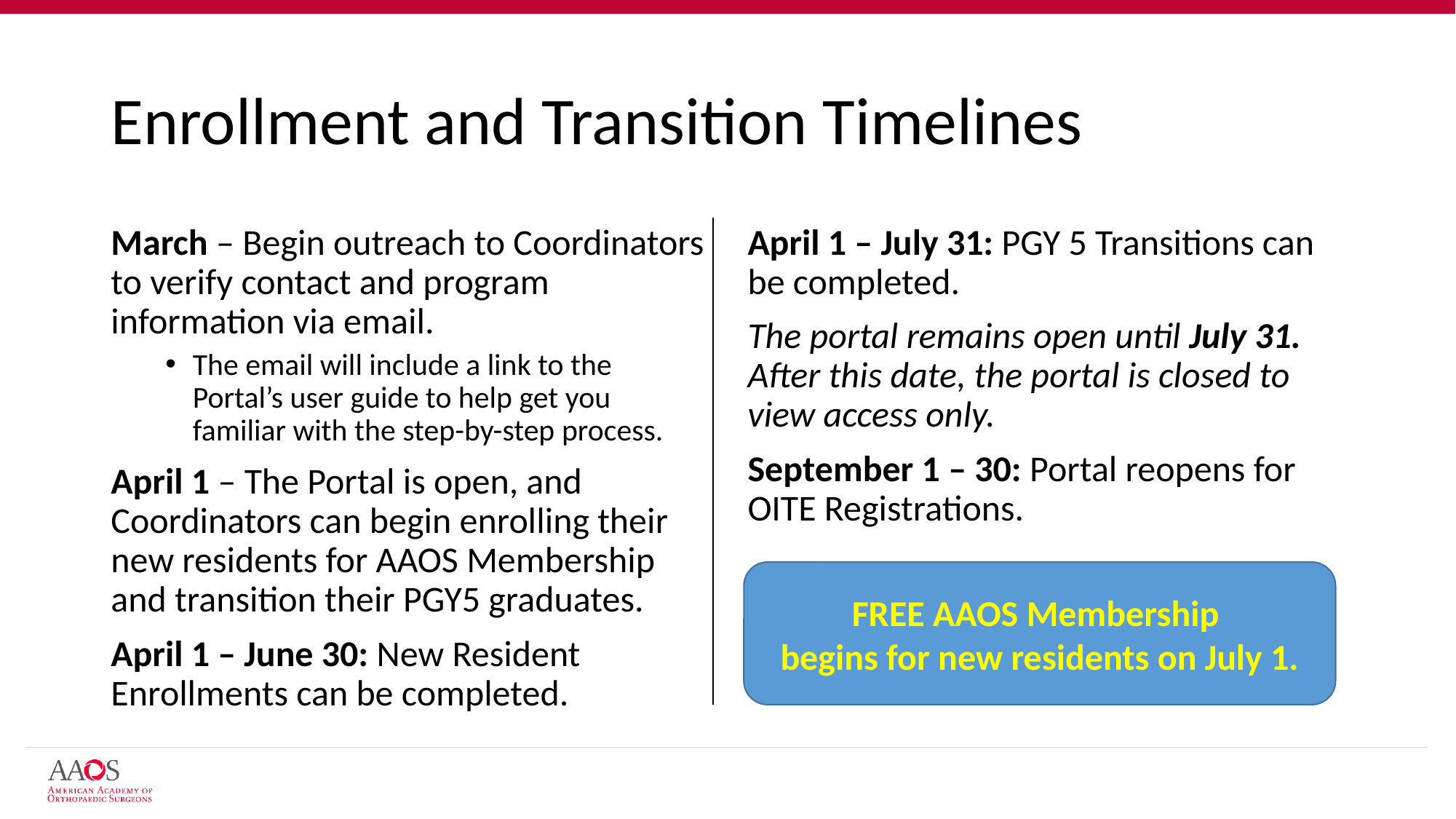

# Enrollment and Transition Timelines
March – Begin outreach to Coordinators to verify contact and program information via email.
The email will include a link to the Portal’s user guide to help get you familiar with the step-by-step process.
April 1 – The Portal is open, and Coordinators can begin enrolling their new residents for AAOS Membership and transition their PGY5 graduates.
April 1 – June 30: New Resident Enrollments can be completed.

April 1 – July 31: PGY 5 Transitions can be completed.
The portal remains open until July 31. After this date, the portal is closed to view access only.
September 1 – 30: Portal reopens for OITE Registrations.
FREE AAOS Membership
begins for new residents on July 1.